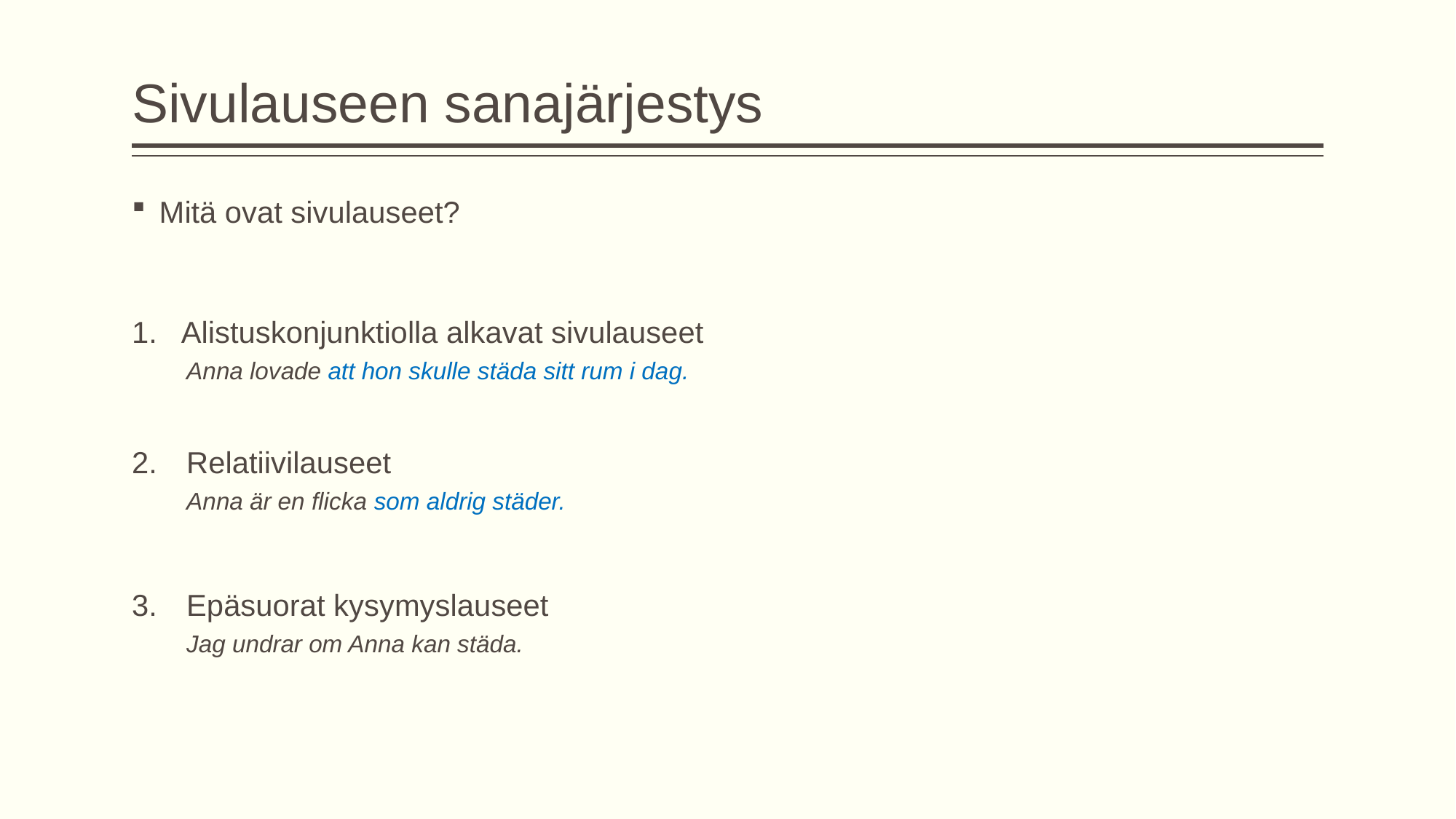

# Sivulauseen sanajärjestys
Mitä ovat sivulauseet?

 Alistuskonjunktiolla alkavat sivulauseet
Anna lovade att hon skulle städa sitt rum i dag.

Relatiivilauseet
Anna är en flicka som aldrig städer.

Epäsuorat kysymyslauseet
Jag undrar om Anna kan städa.